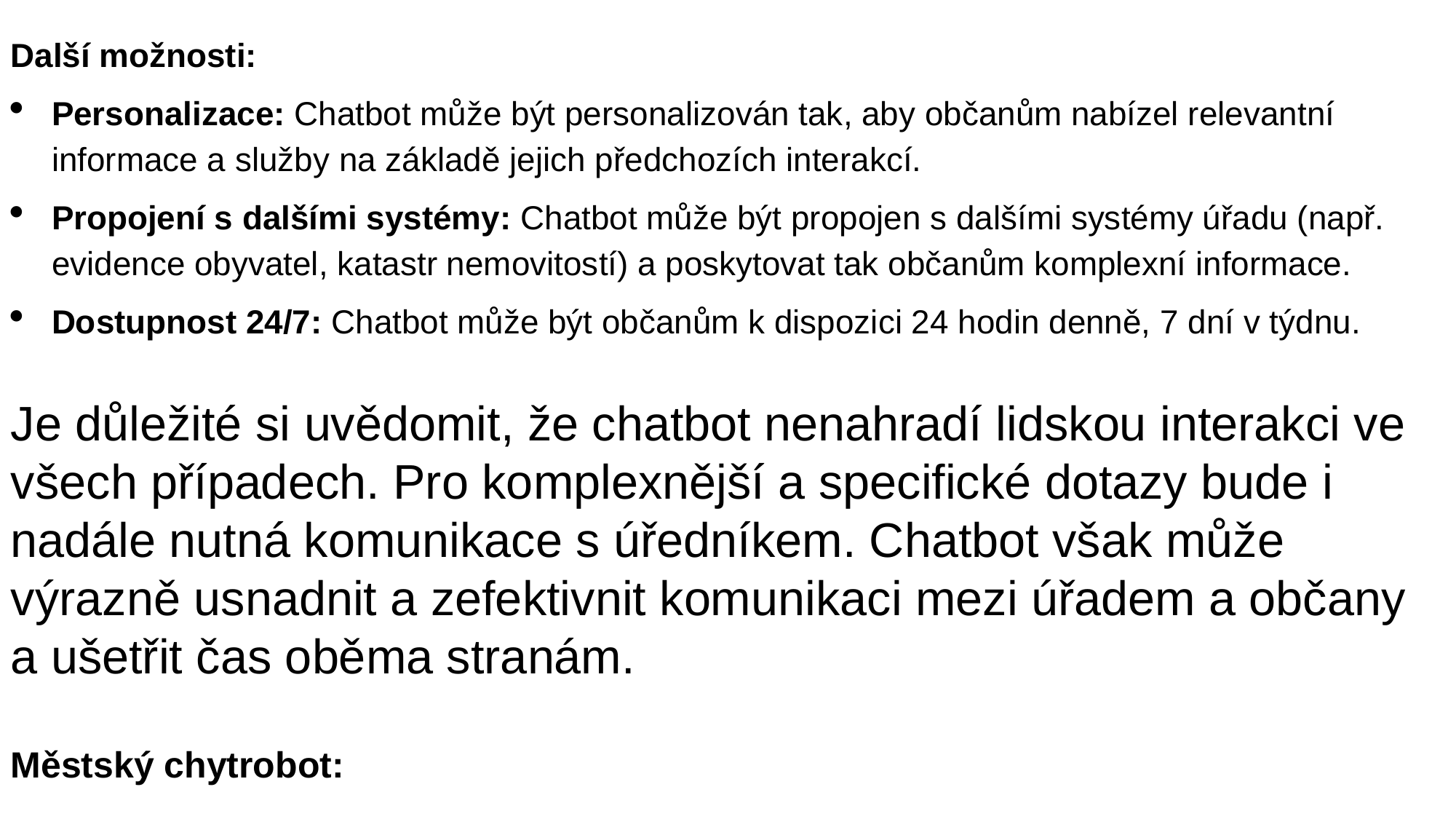

Další možnosti:
Personalizace: Chatbot může být personalizován tak, aby občanům nabízel relevantní informace a služby na základě jejich předchozích interakcí.
Propojení s dalšími systémy: Chatbot může být propojen s dalšími systémy úřadu (např. evidence obyvatel, katastr nemovitostí) a poskytovat tak občanům komplexní informace.
Dostupnost 24/7: Chatbot může být občanům k dispozici 24 hodin denně, 7 dní v týdnu.

Je důležité si uvědomit, že chatbot nenahradí lidskou interakci ve všech případech. Pro komplexnější a specifické dotazy bude i nadále nutná komunikace s úředníkem. Chatbot však může výrazně usnadnit a zefektivnit komunikaci mezi úřadem a občany a ušetřit čas oběma stranám.

Městský chytrobot: